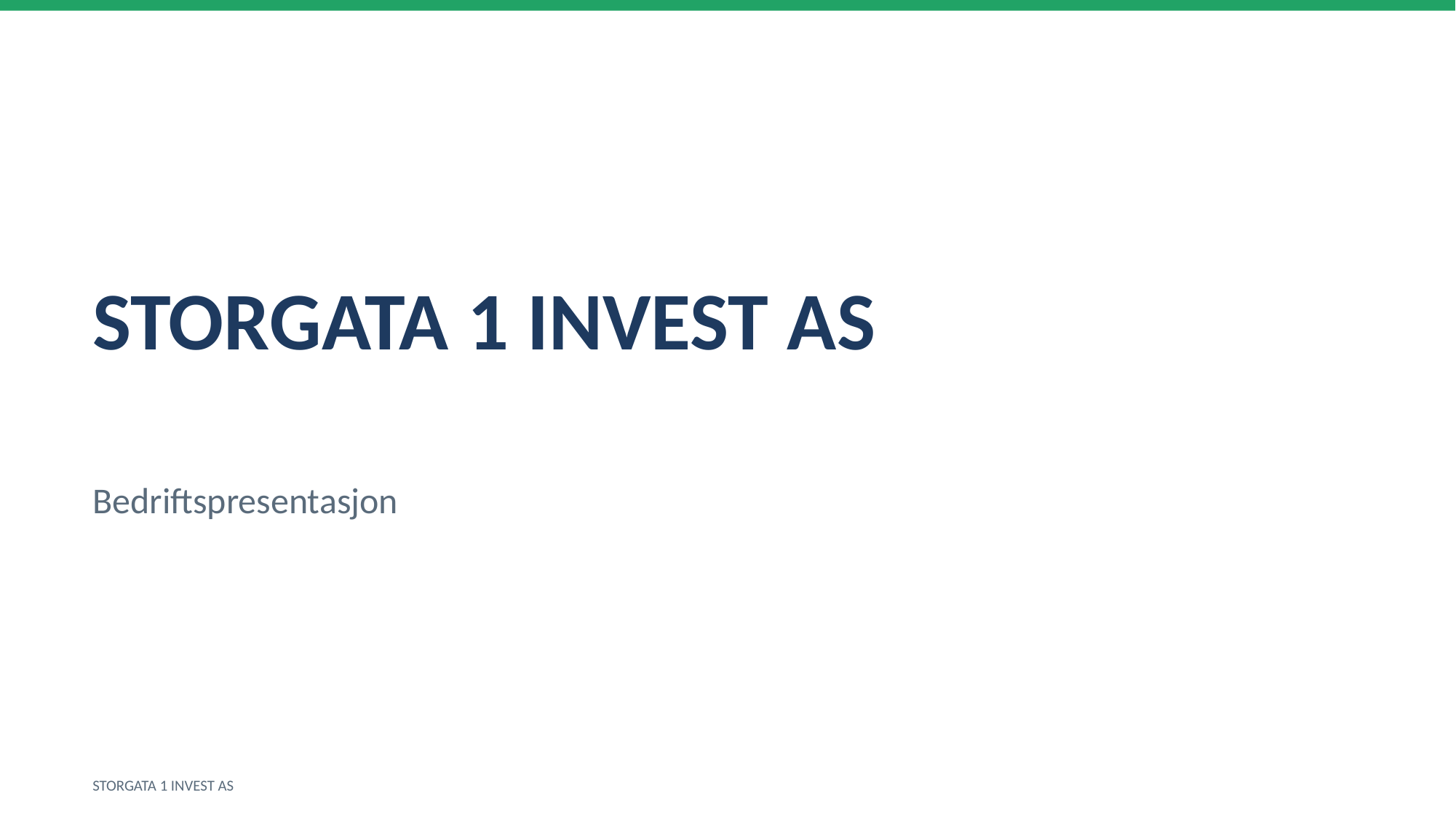

STORGATA 1 INVEST AS
Bedriftspresentasjon
STORGATA 1 INVEST AS